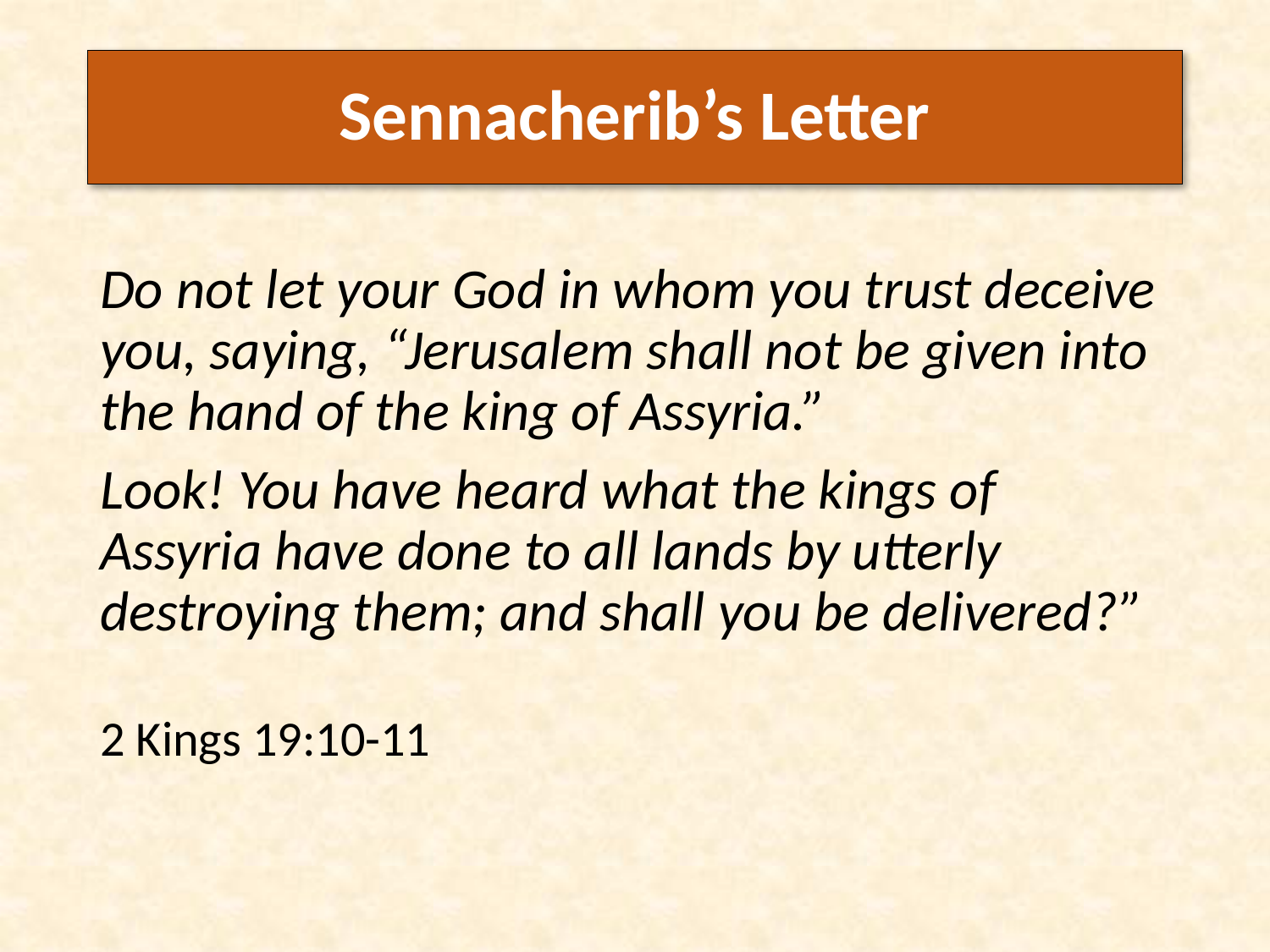

# Sennacherib’s Letter
Do not let your God in whom you trust deceive you, saying, “Jerusalem shall not be given into the hand of the king of Assyria.”
Look! You have heard what the kings of Assyria have done to all lands by utterly destroying them; and shall you be delivered?”
2 Kings 19:10-11